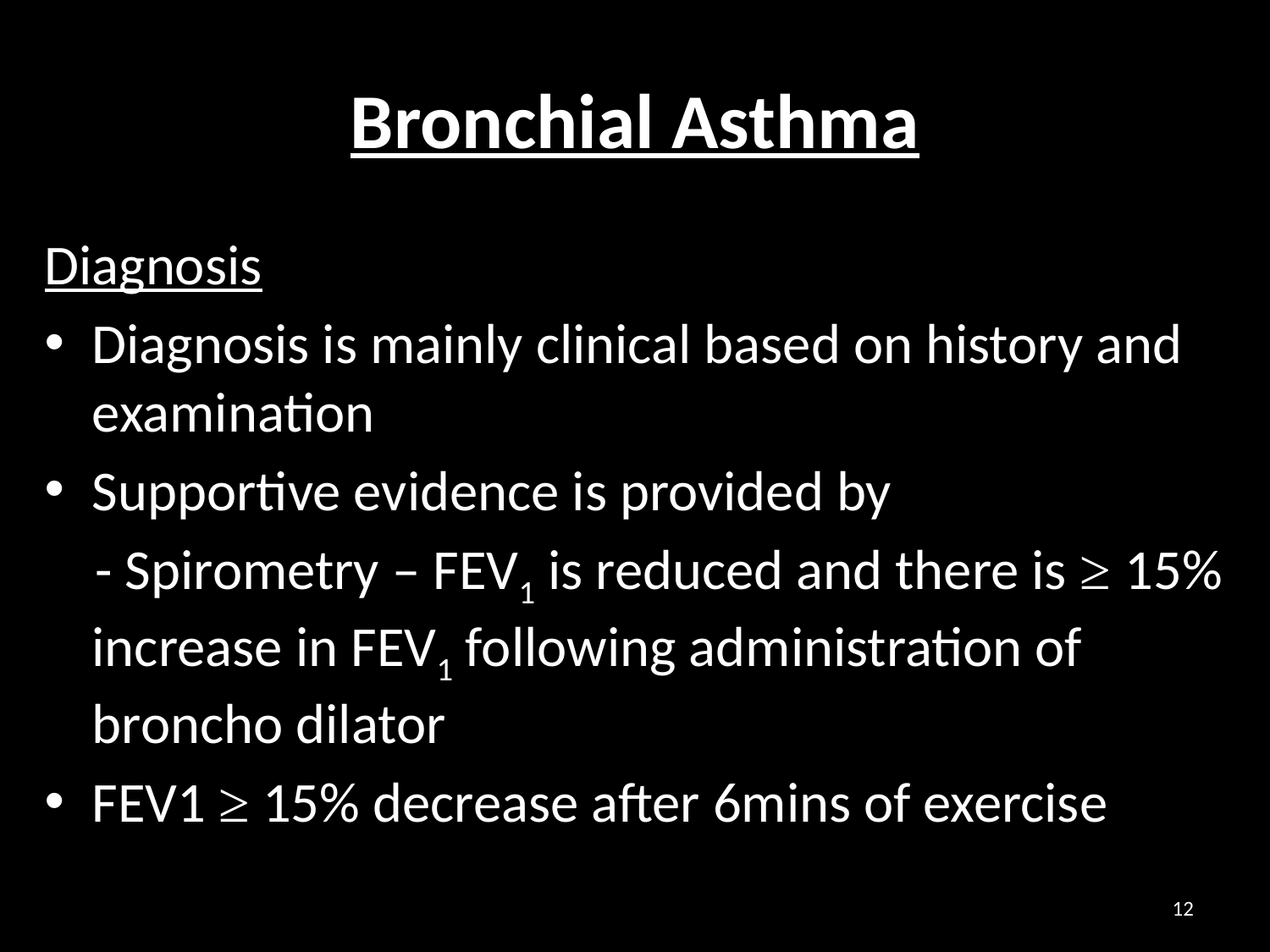

# Bronchial Asthma
Diagnosis
Diagnosis is mainly clinical based on history and examination
Supportive evidence is provided by
    - Spirometry – FEV1 is reduced and there is ≥ 15% increase in FEV1 following administration of broncho dilator
FEV1 ≥ 15% decrease after 6mins of exercise
12